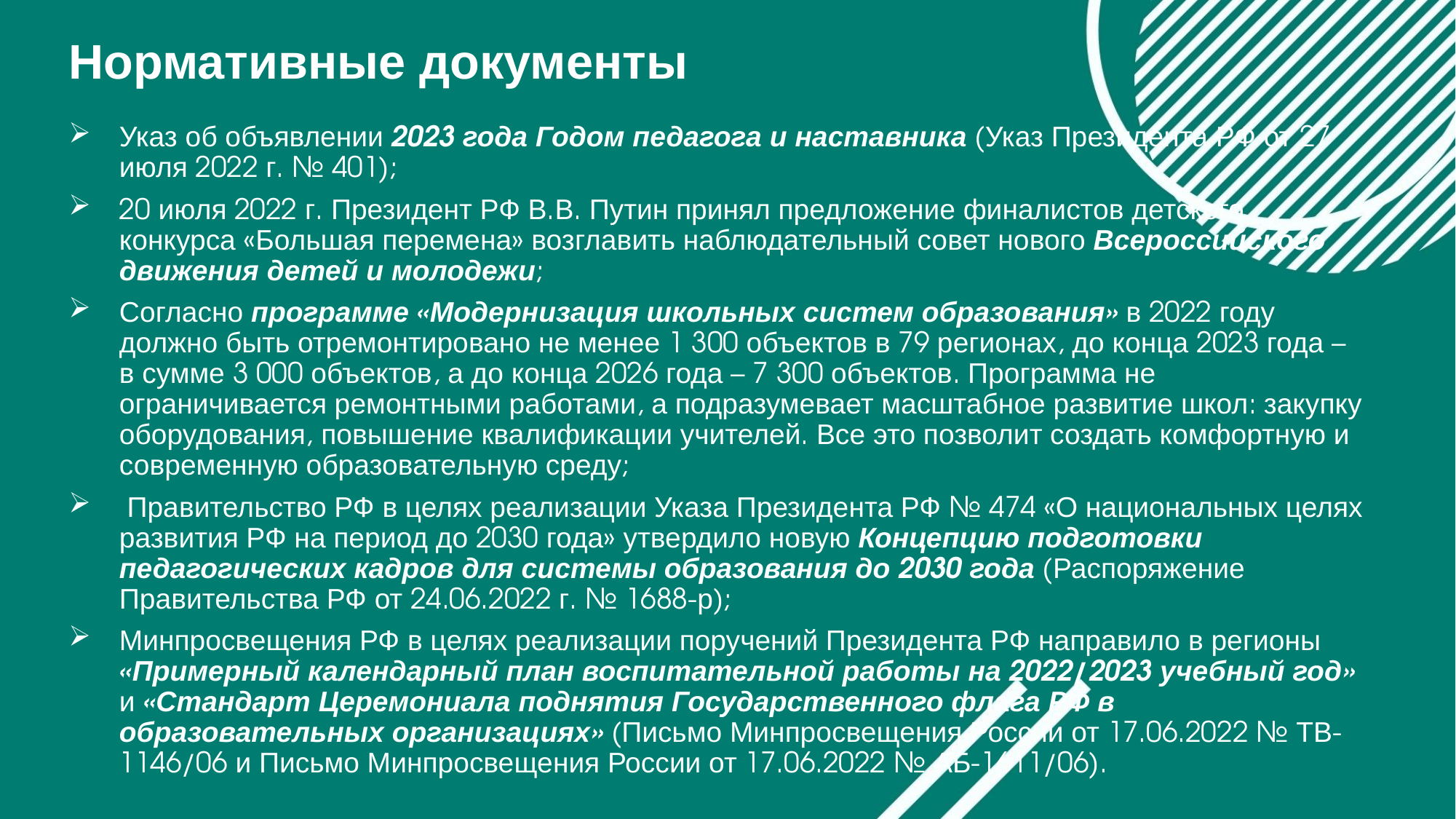

Нормативные документы
Указ об объявлении 2023 года Годом педагога и наставника (Указ Президента РФ от 27 июля 2022 г. № 401);
20 июля 2022 г. Президент РФ В.В. Путин принял предложение финалистов детского конкурса «Большая перемена» возглавить наблюдательный совет нового Всероссийского движения детей и молодежи;
Согласно программе «Модернизация школьных систем образования» в 2022 году должно быть отремонтировано не менее 1 300 объектов в 79 регионах, до конца 2023 года – в сумме 3 000 объектов, а до конца 2026 года – 7 300 объектов. Программа не ограничивается ремонтными работами, а подразумевает масштабное развитие школ: закупку оборудования, повышение квалификации учителей. Все это позволит создать комфортную и современную образовательную среду;
 Правительство РФ в целях реализации Указа Президента РФ № 474 «О национальных целях развития РФ на период до 2030 года» утвердило новую Концепцию подготовки педагогических кадров для системы образования до 2030 года (Распоряжение Правительства РФ от 24.06.2022 г. № 1688-р);
Минпросвещения РФ в целях реализации поручений Президента РФ направило в регионы «Примерный календарный план воспитательной работы на 2022/2023 учебный год» и «Стандарт Церемониала поднятия Государственного флага РФ в образовательных организациях» (Письмо Минпросвещения России от 17.06.2022 № ТВ-1146/06 и Письмо Минпросвещения России от 17.06.2022 № АБ-1611/06).